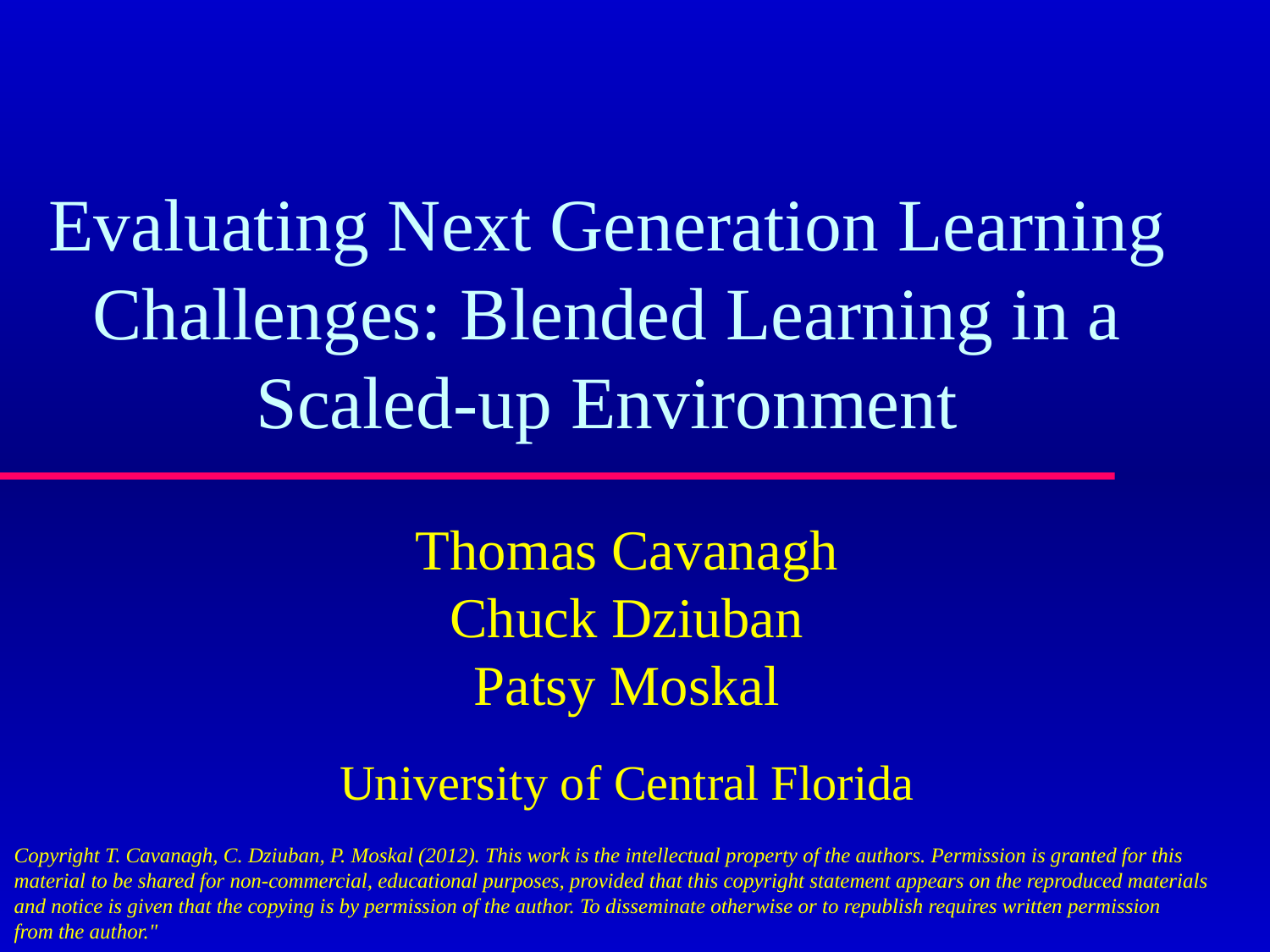

# Evaluating Next Generation Learning Challenges: Blended Learning in a Scaled-up Environment
Thomas Cavanagh
Chuck Dziuban
Patsy Moskal

University of Central Florida
Copyright T. Cavanagh, C. Dziuban, P. Moskal (2012). This work is the intellectual property of the authors. Permission is granted for this
material to be shared for non-commercial, educational purposes, provided that this copyright statement appears on the reproduced materials
and notice is given that the copying is by permission of the author. To disseminate otherwise or to republish requires written permission
from the author."